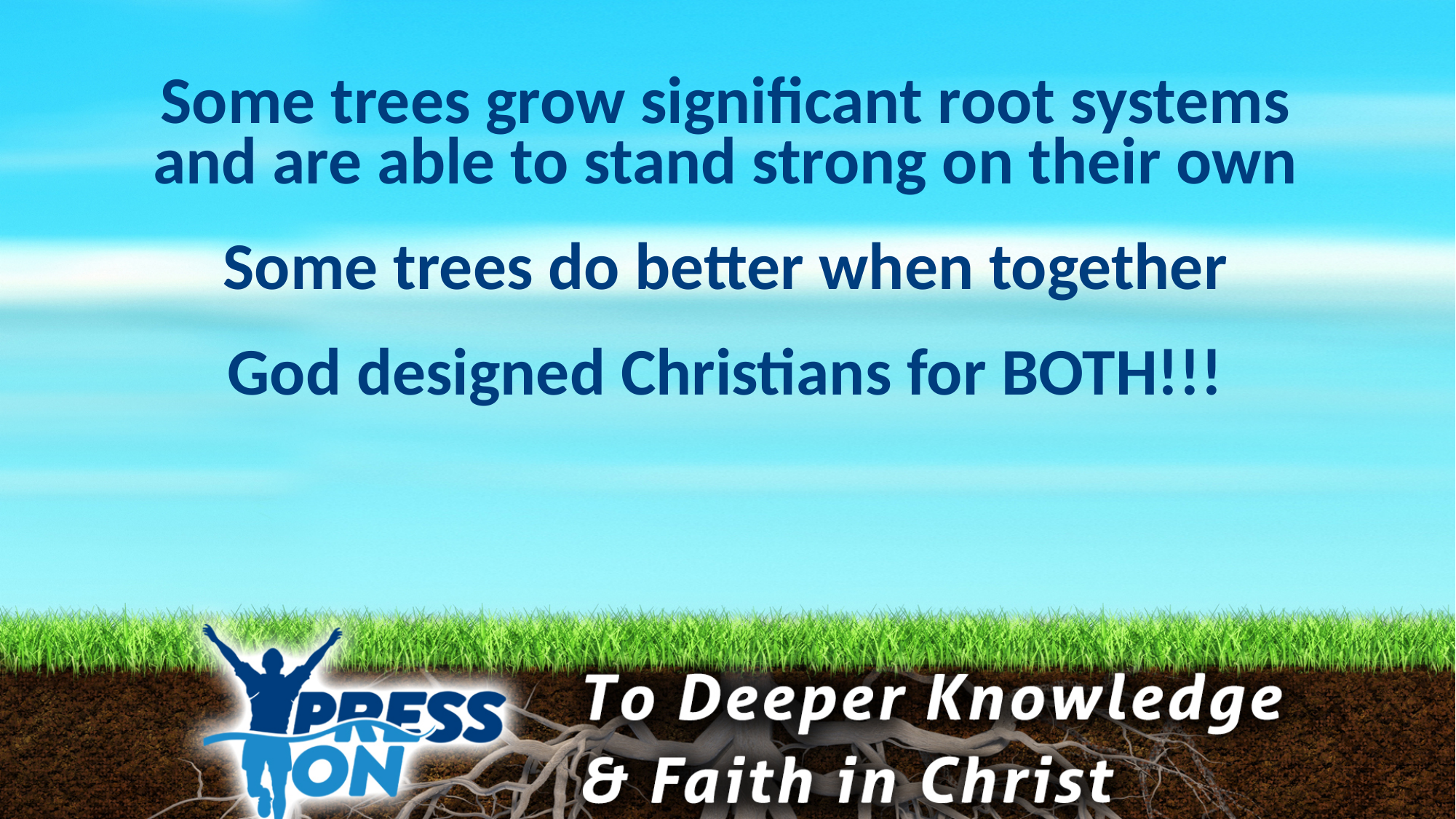

Some trees grow significant root systems
and are able to stand strong on their own
Some trees do better when together
God designed Christians for BOTH!!!